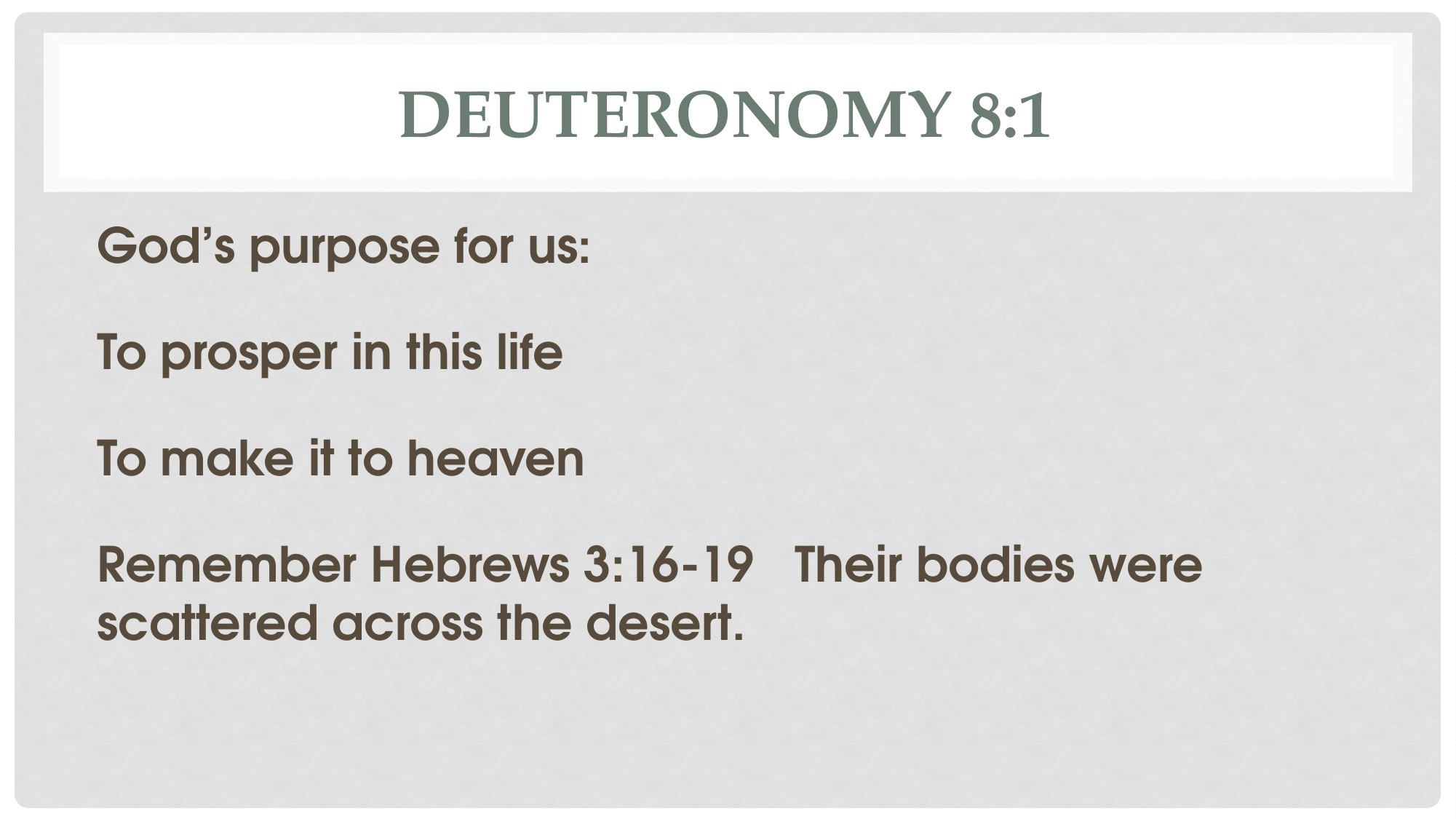

# Deuteronomy 8:1
God’s purpose for us:

To prosper in this life

To make it to heaven

Remember Hebrews 3:16-19   Their bodies were scattered across the desert.